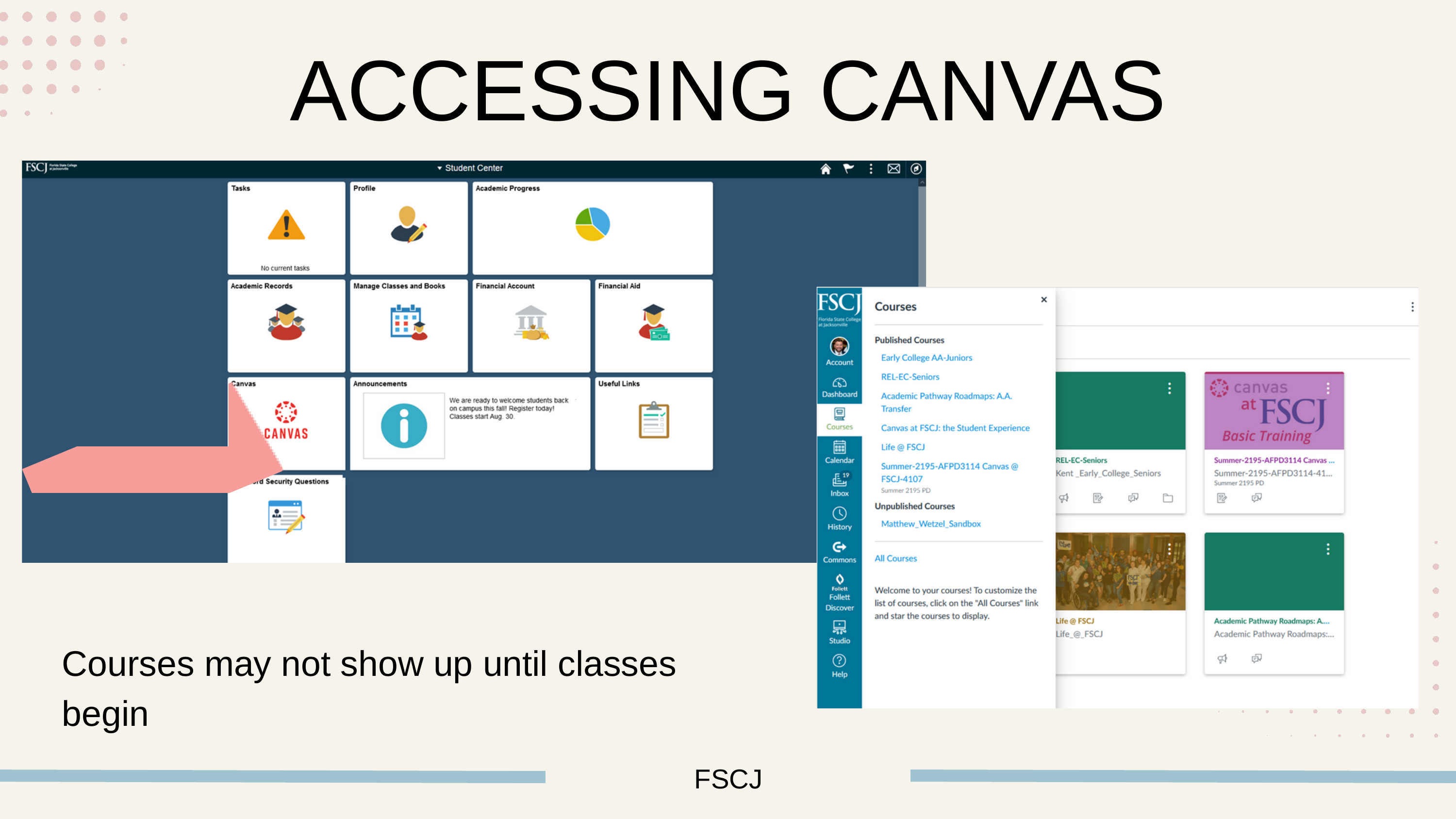

ACCESSING CANVAS

Courses may not show up until classes begin
FSCJ